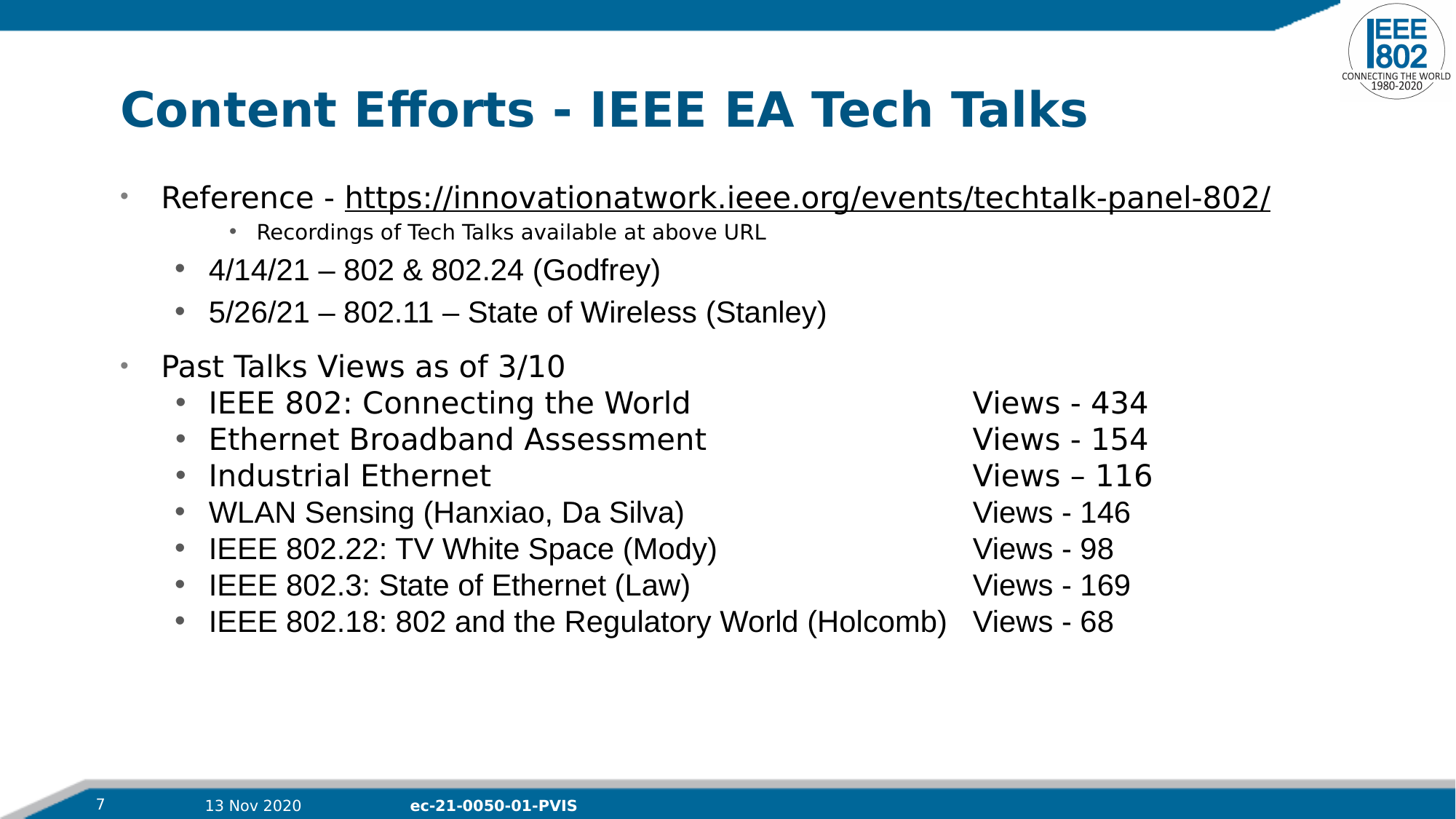

# Content Efforts - IEEE EA Tech Talks
Reference - https://innovationatwork.ieee.org/events/techtalk-panel-802/
Recordings of Tech Talks available at above URL
4/14/21 – 802 & 802.24 (Godfrey)
5/26/21 – 802.11 – State of Wireless (Stanley)
Past Talks Views as of 3/10
IEEE 802: Connecting the World			Views - 434
Ethernet Broadband Assessment			Views - 154
Industrial Ethernet					Views – 116
WLAN Sensing (Hanxiao, Da Silva)			Views - 146
IEEE 802.22: TV White Space (Mody)			Views - 98
IEEE 802.3: State of Ethernet (Law)			Views - 169
IEEE 802.18: 802 and the Regulatory World (Holcomb)	Views - 68

7
13 Nov 2020